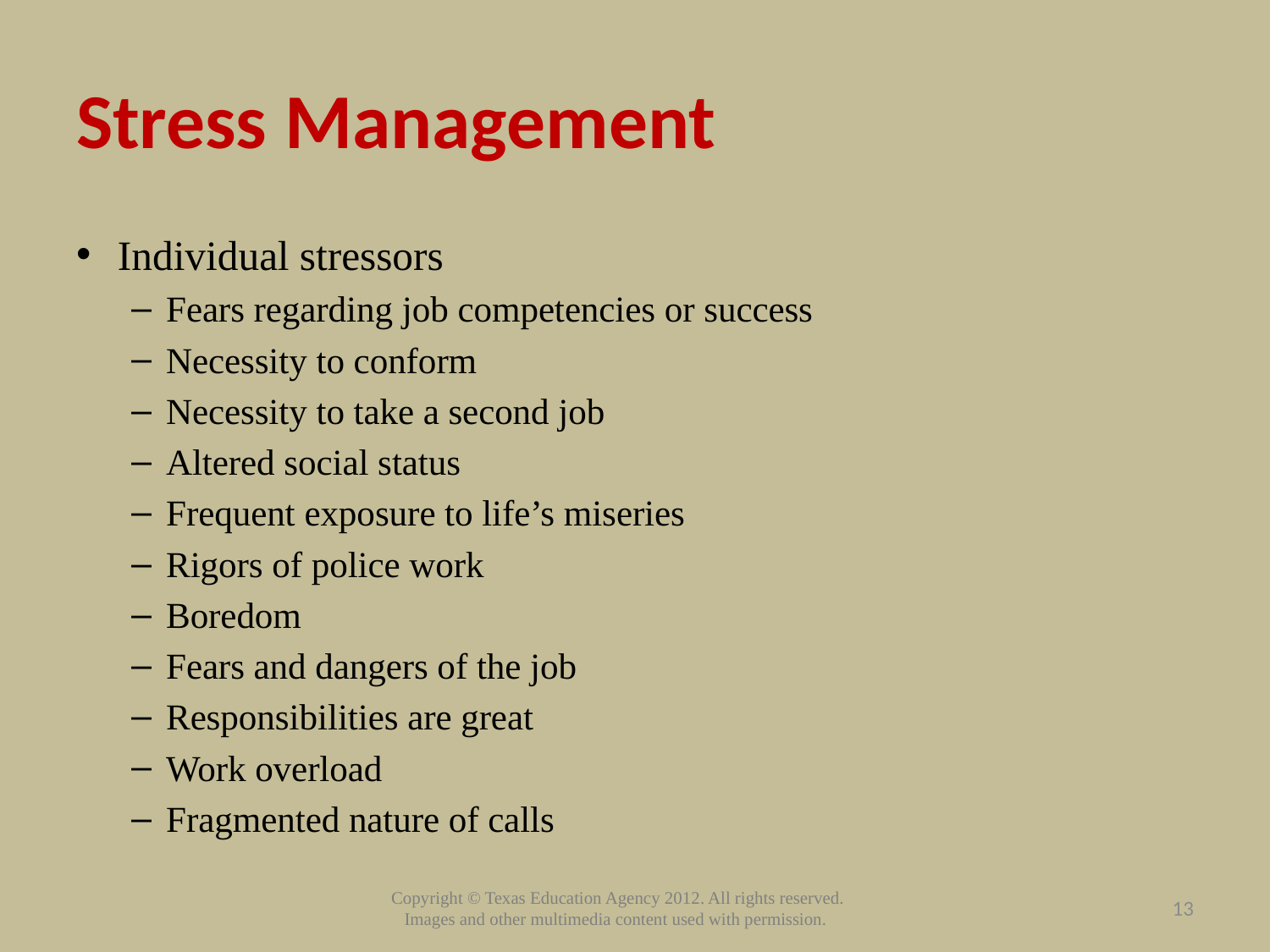

# Stress Management
Individual stressors
Fears regarding job competencies or success
Necessity to conform
Necessity to take a second job
Altered social status
Frequent exposure to life’s miseries
Rigors of police work
Boredom
Fears and dangers of the job
Responsibilities are great
Work overload
Fragmented nature of calls
13